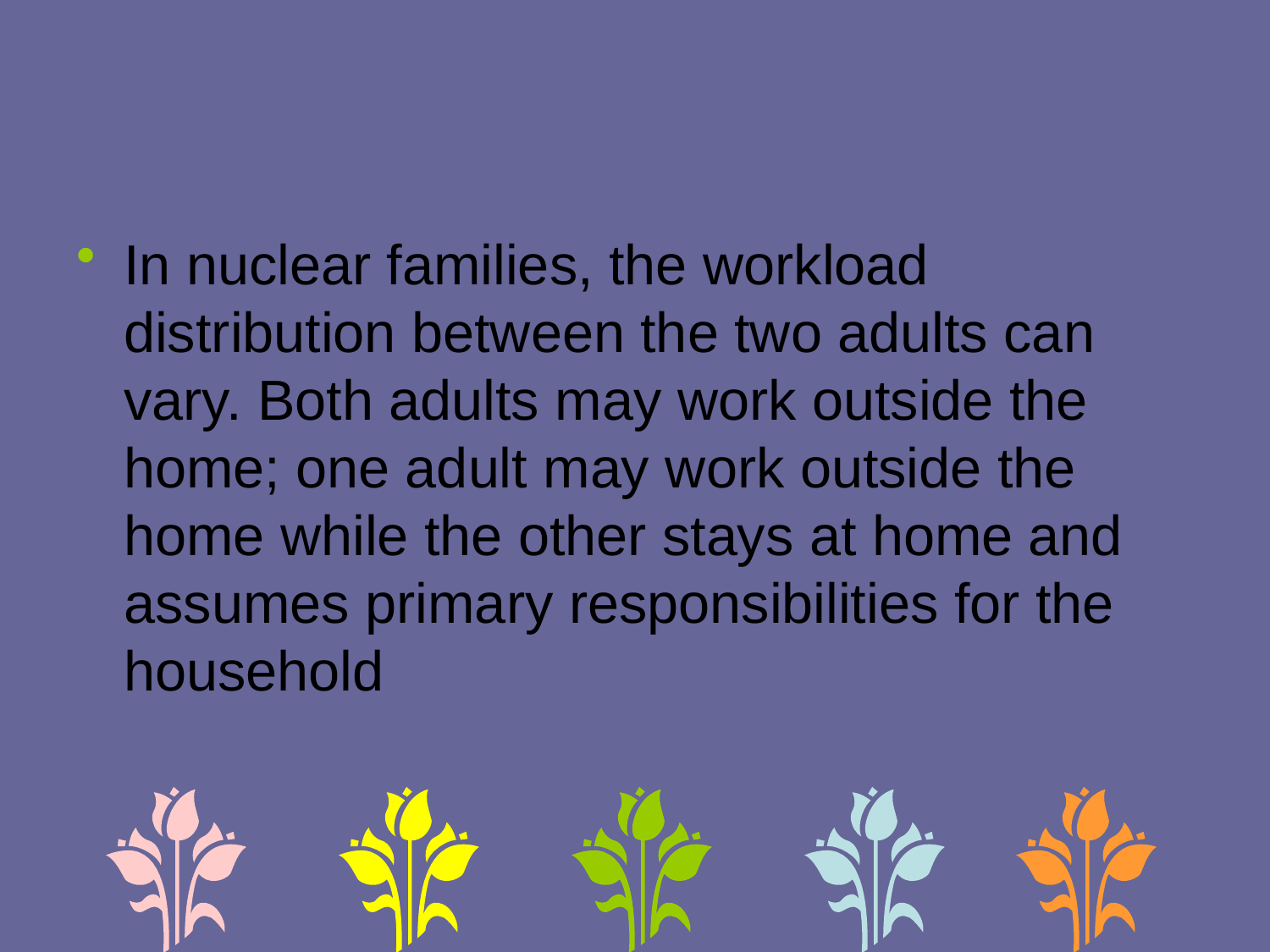

In nuclear families, the workload distribution between the two adults can vary. Both adults may work outside the home; one adult may work outside the home while the other stays at home and assumes primary responsibilities for the household